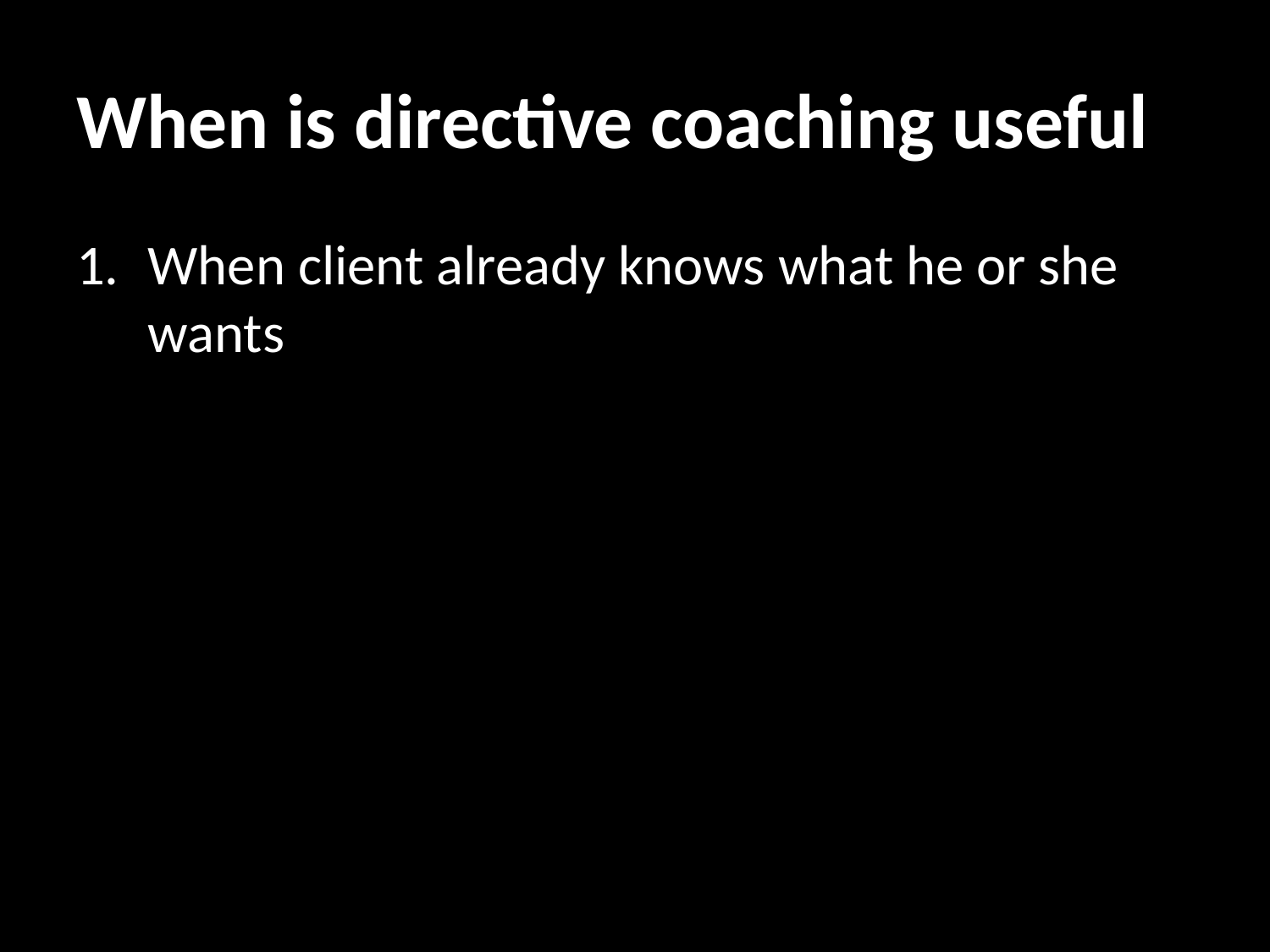

# When is directive coaching useful
When client already knows what he or she wants